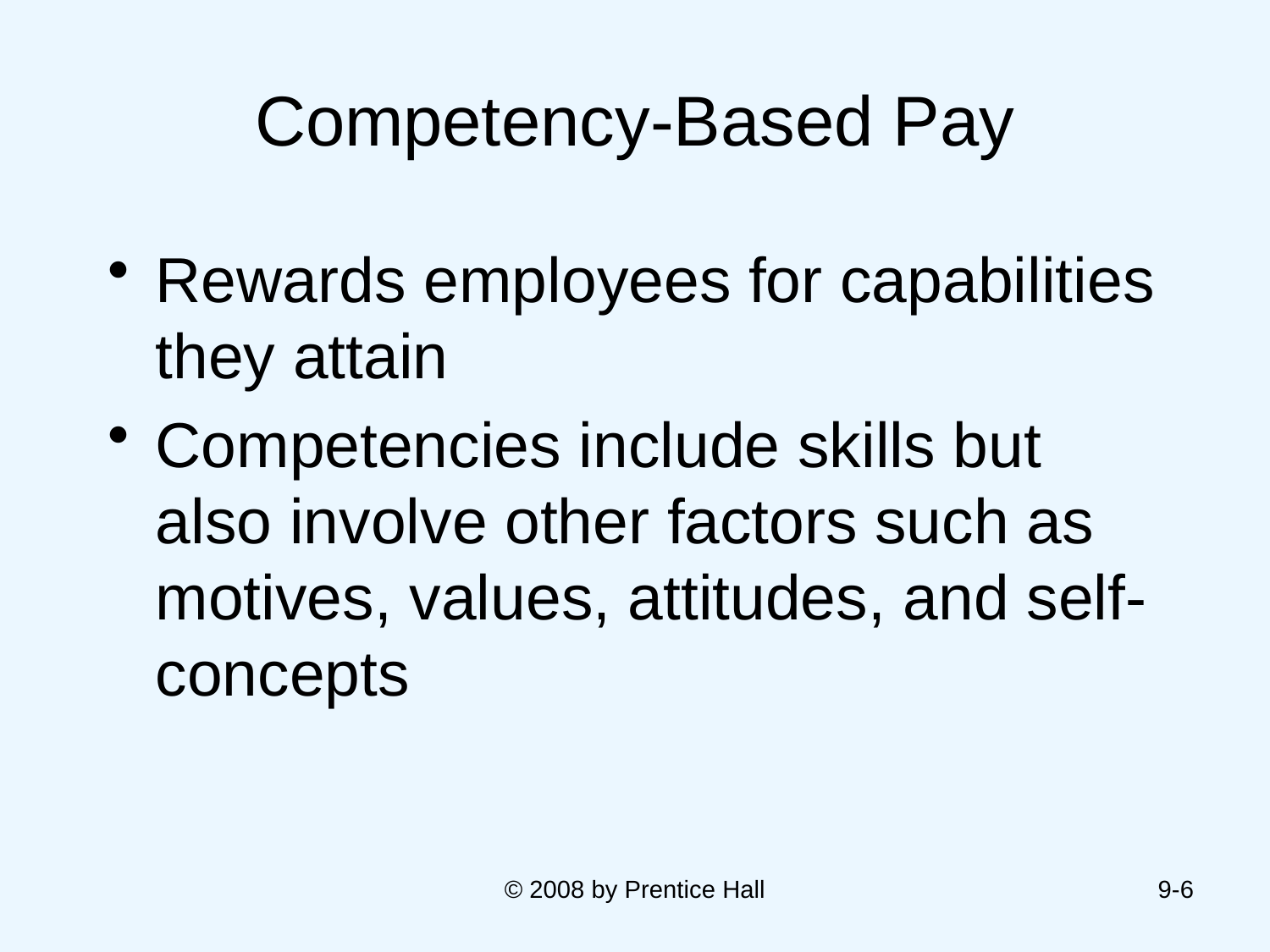

# Competency-Based Pay
Rewards employees for capabilities they attain
Competencies include skills but also involve other factors such as motives, values, attitudes, and self-concepts
© 2008 by Prentice Hall
9-6